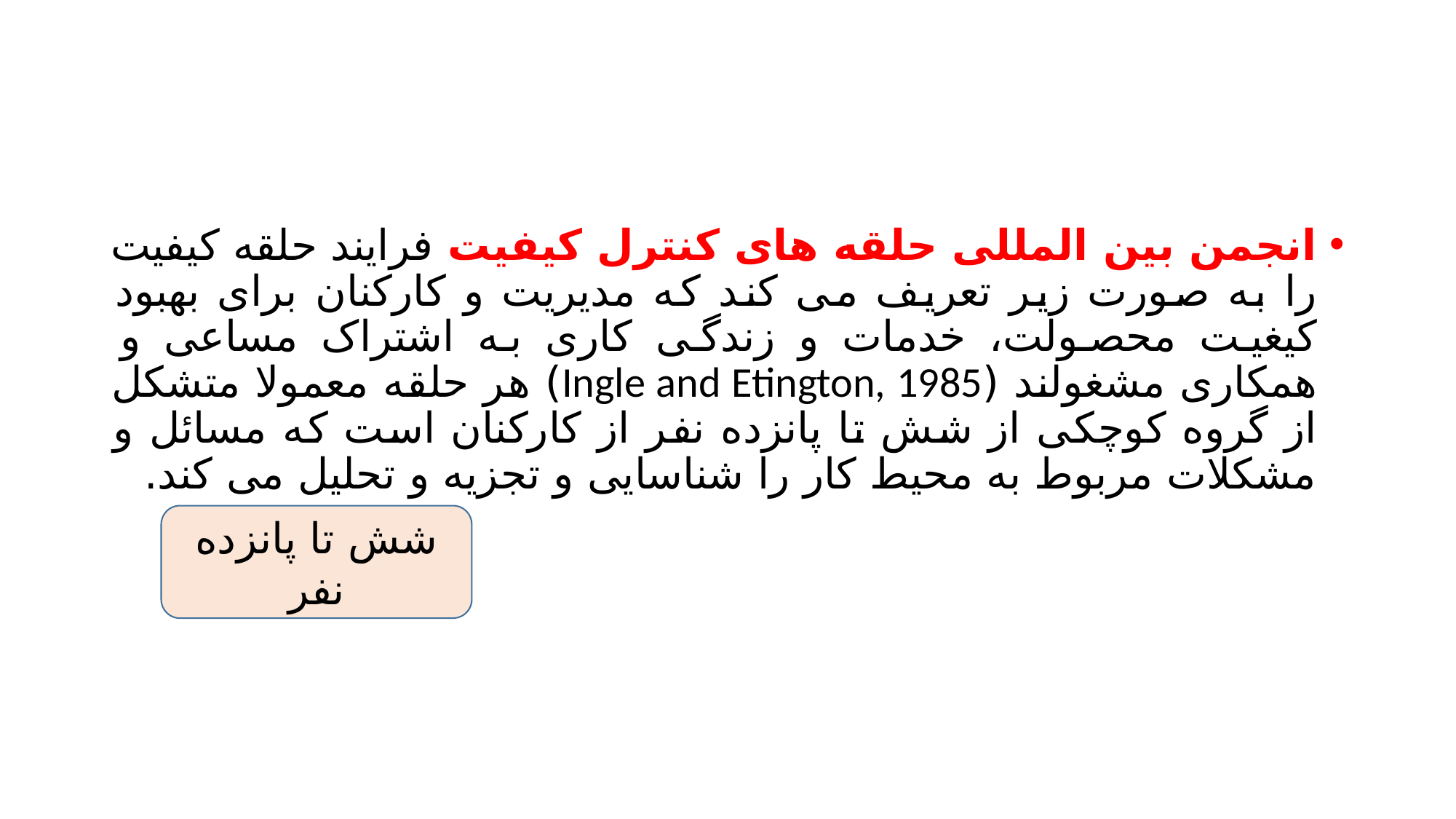

#
انجمن بین المللی حلقه های کنترل کیفیت فرایند حلقه کیفیت را به صورت زیر تعریف می کند که مدیریت و کارکنان برای بهبود کیغیت محصولت، خدمات و زندگی کاری به اشتراک مساعی و همکاری مشغولند (Ingle and Etington, 1985) هر حلقه معمولا متشکل از گروه کوچکی از شش تا پانزده نفر از کارکنان است که مسائل و مشکلات مربوط به محیط کار را شناسایی و تجزیه و تحلیل می کند.
شش تا پانزده نفر